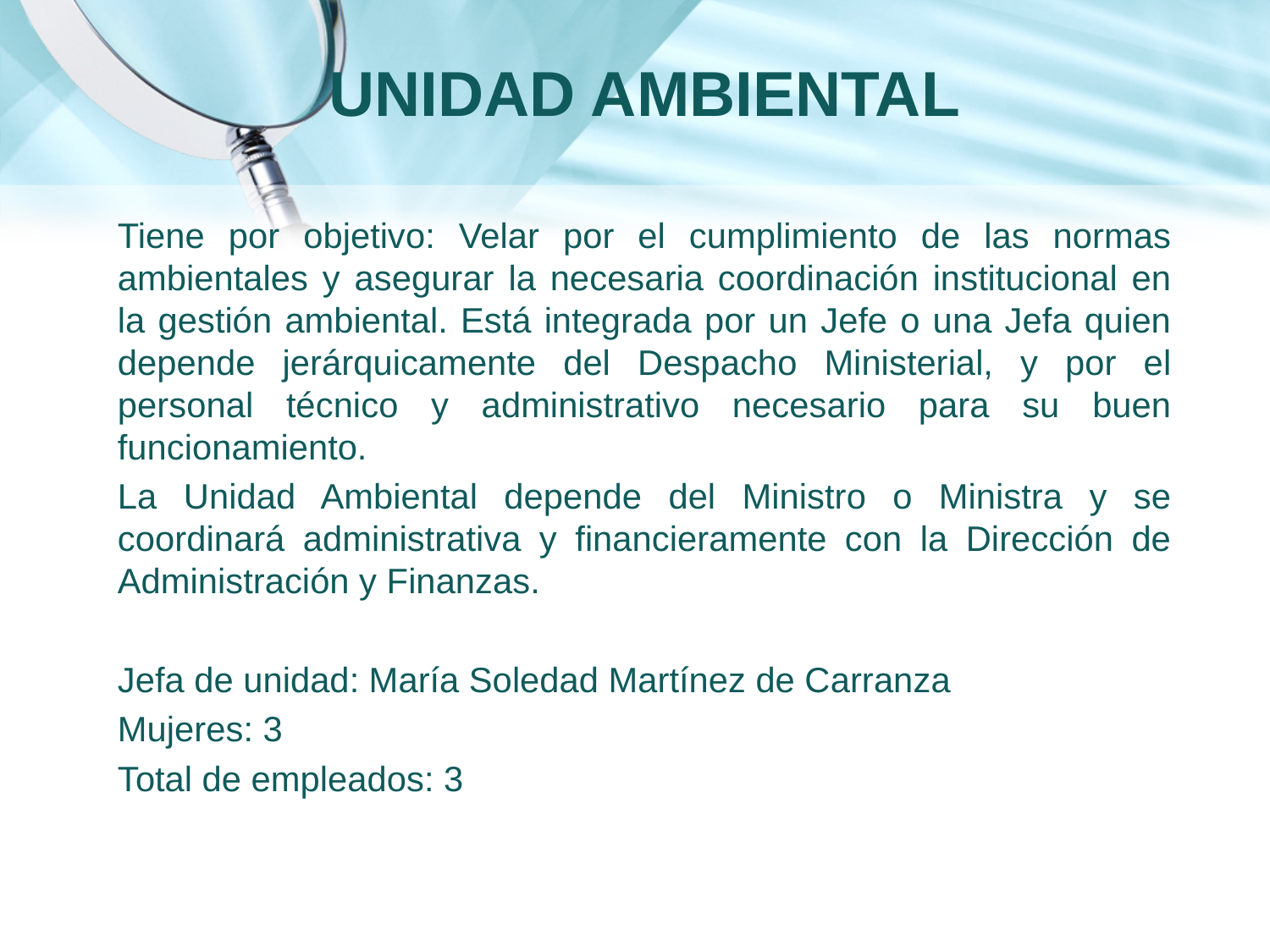

# Unidad ambiental
Tiene por objetivo: Velar por el cumplimiento de las normas ambientales y asegurar la necesaria coordinación institucional en la gestión ambiental. Está integrada por un Jefe o una Jefa quien depende jerárquicamente del Despacho Ministerial, y por el personal técnico y administrativo necesario para su buen funcionamiento.
La Unidad Ambiental depende del Ministro o Ministra y se coordinará administrativa y financieramente con la Dirección de Administración y Finanzas.

Jefa de unidad: María Soledad Martínez de Carranza
Mujeres: 3
Total de empleados: 3